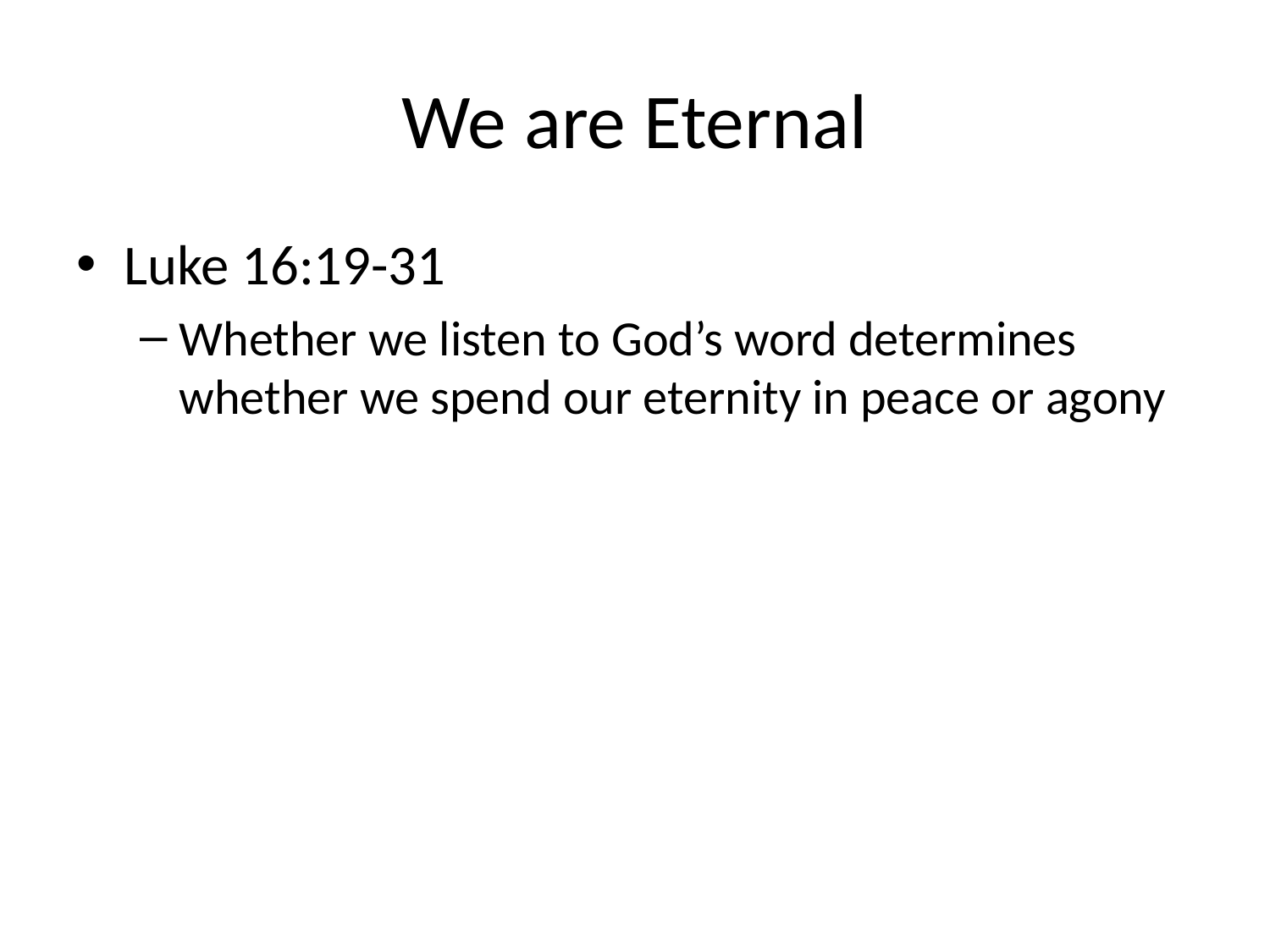

# We are Eternal
Luke 16:19-31
Whether we listen to God’s word determines whether we spend our eternity in peace or agony